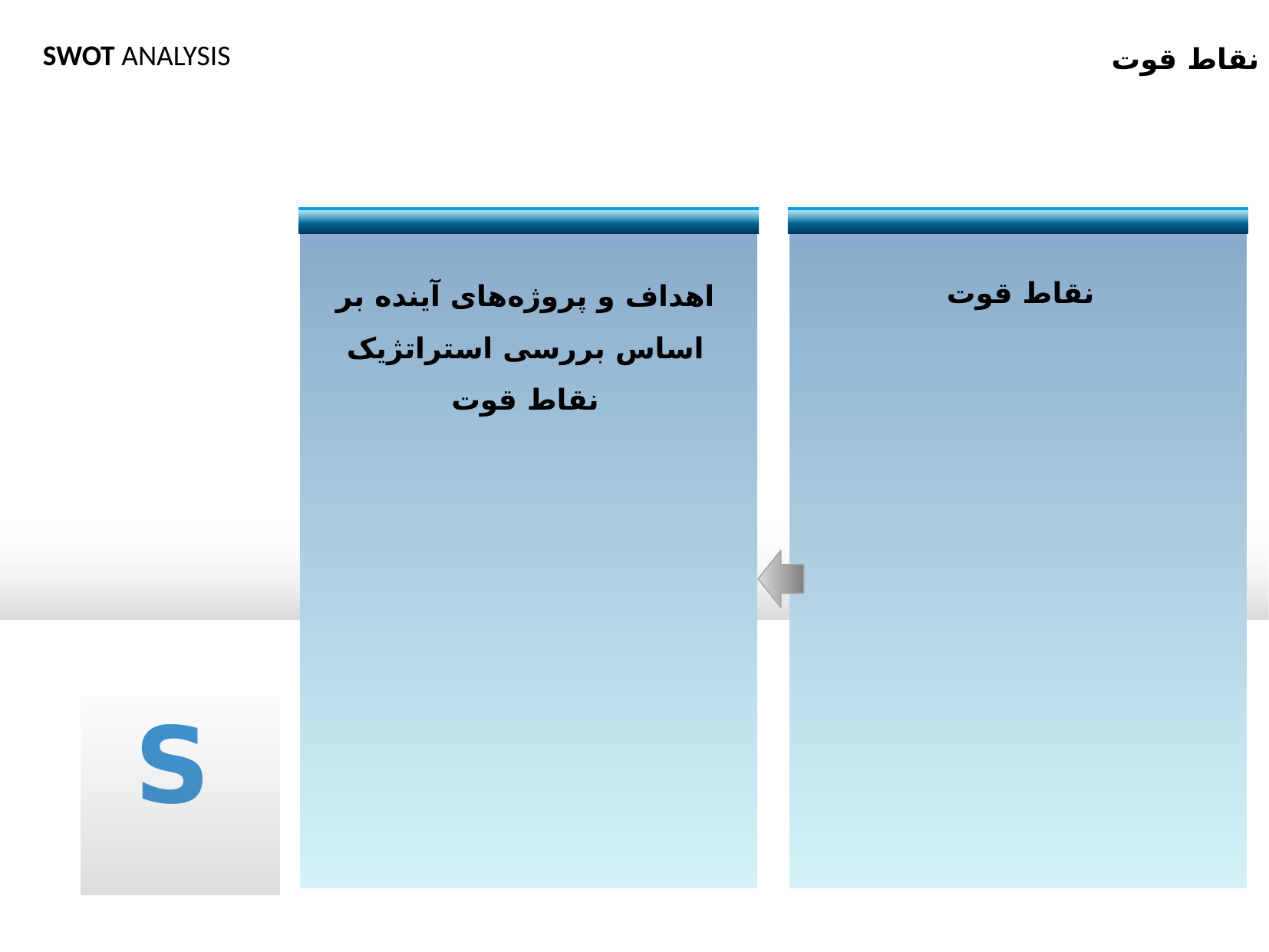

SWOT ANALYSIS
نقاط قوت

اهداف و پروژه‌های آینده بر اساس بررسی استراتژیک نقاط قوت
نقاط قوت

S